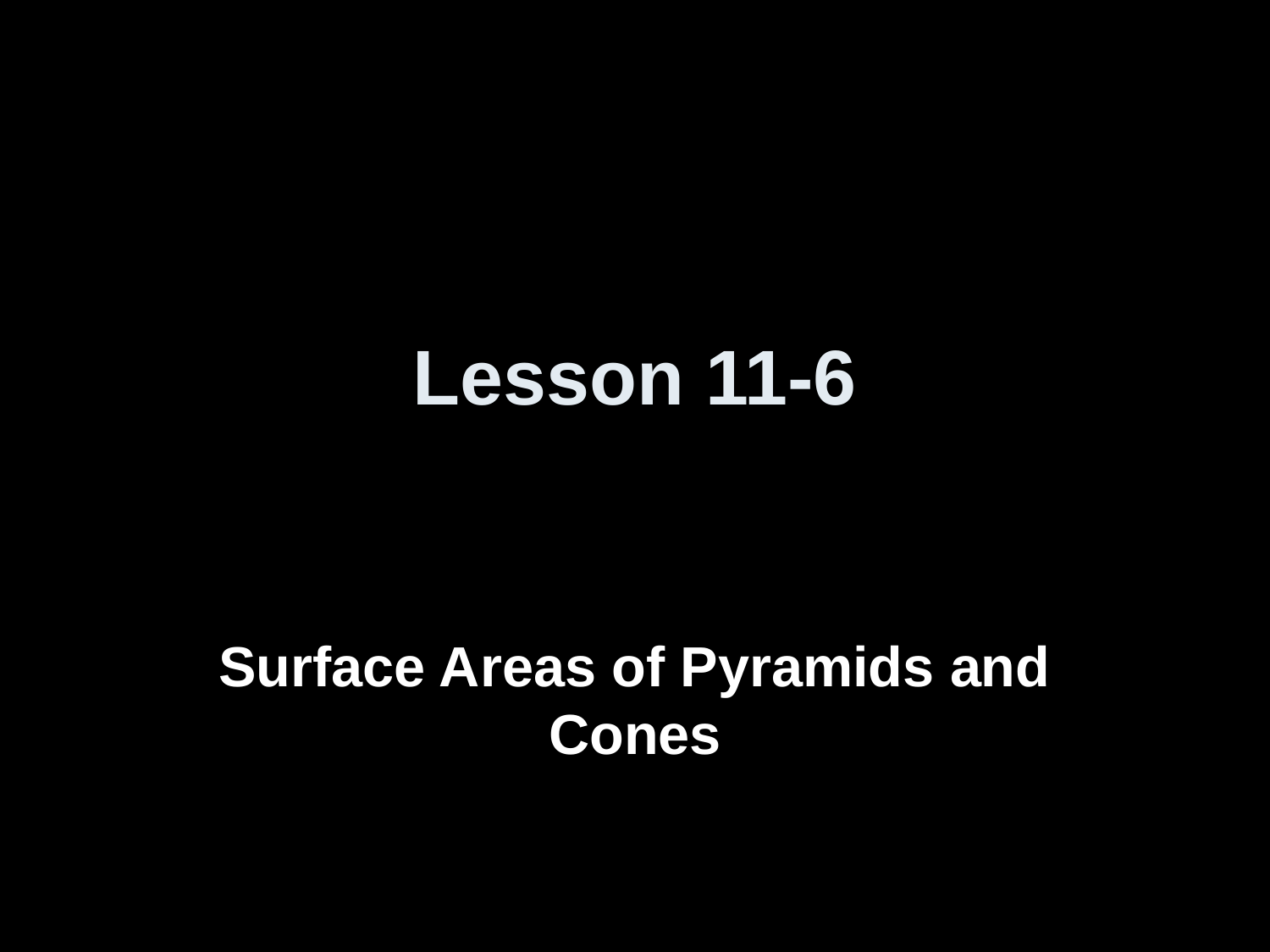

# Lesson 11-6
Surface Areas of Pyramids and Cones